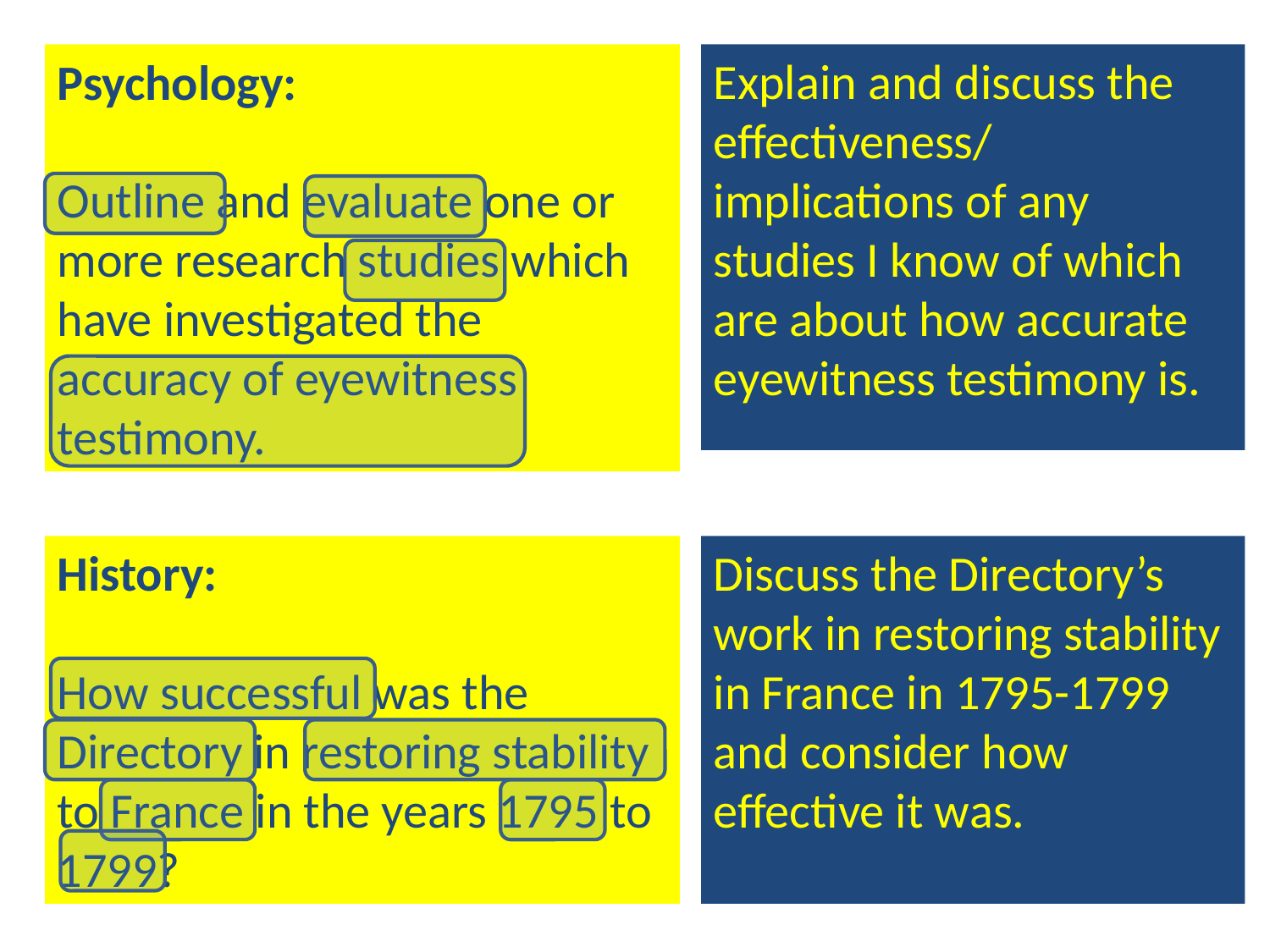

Explain and discuss the effectiveness/ implications of any studies I know of which are about how accurate eyewitness testimony is.

Psychology:

Outline and evaluate one or more research studies which have investigated the accuracy of eyewitness testimony.

History:

How successful was the Directory in restoring stability to France in the years 1795 to 1799?
Discuss the Directory’s work in restoring stability in France in 1795-1799 and consider how effective it was.